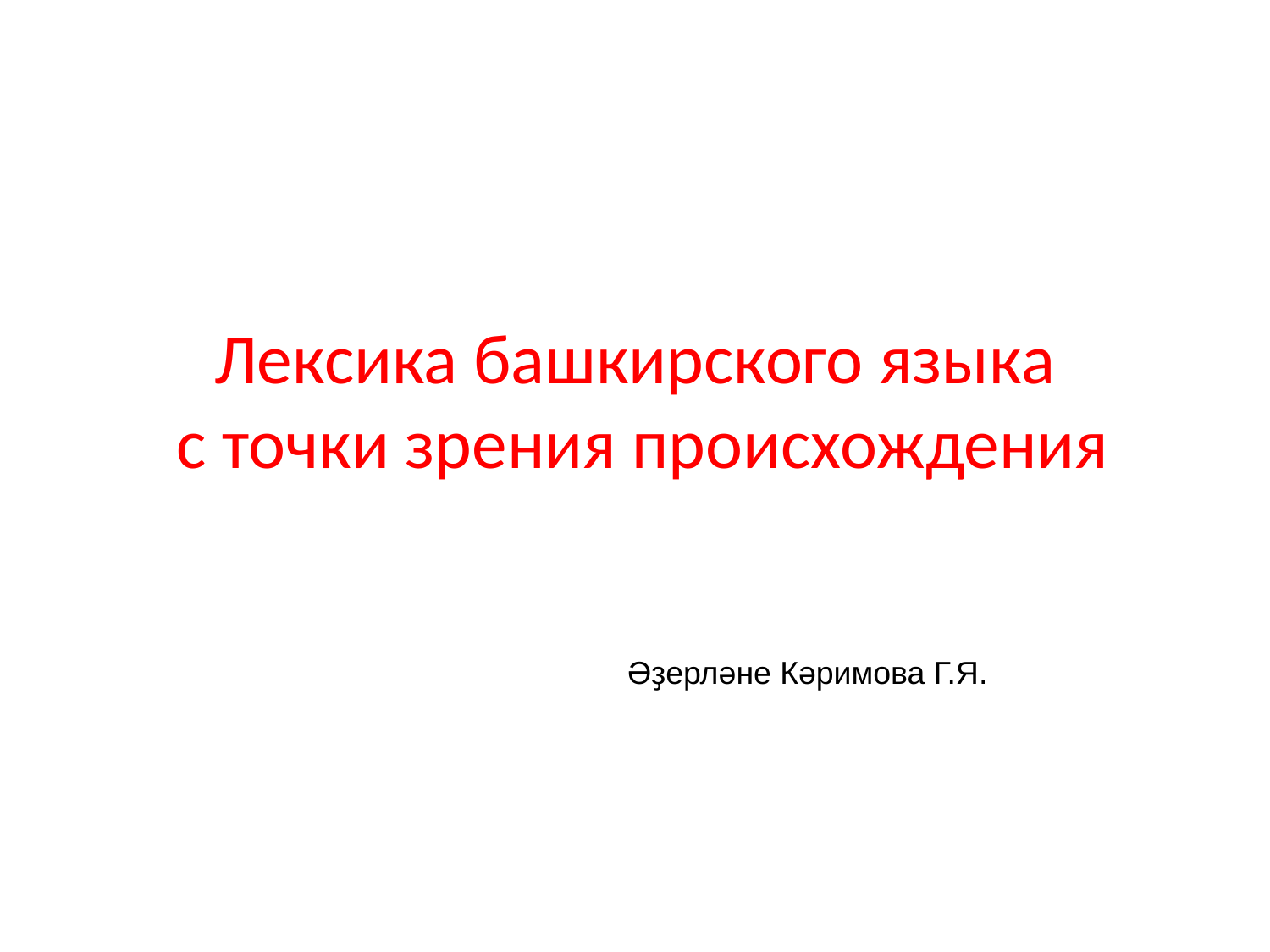

# Лексика башкирского языка с точки зрения происхождения
Әҙерләне Кәримова Г.Я.